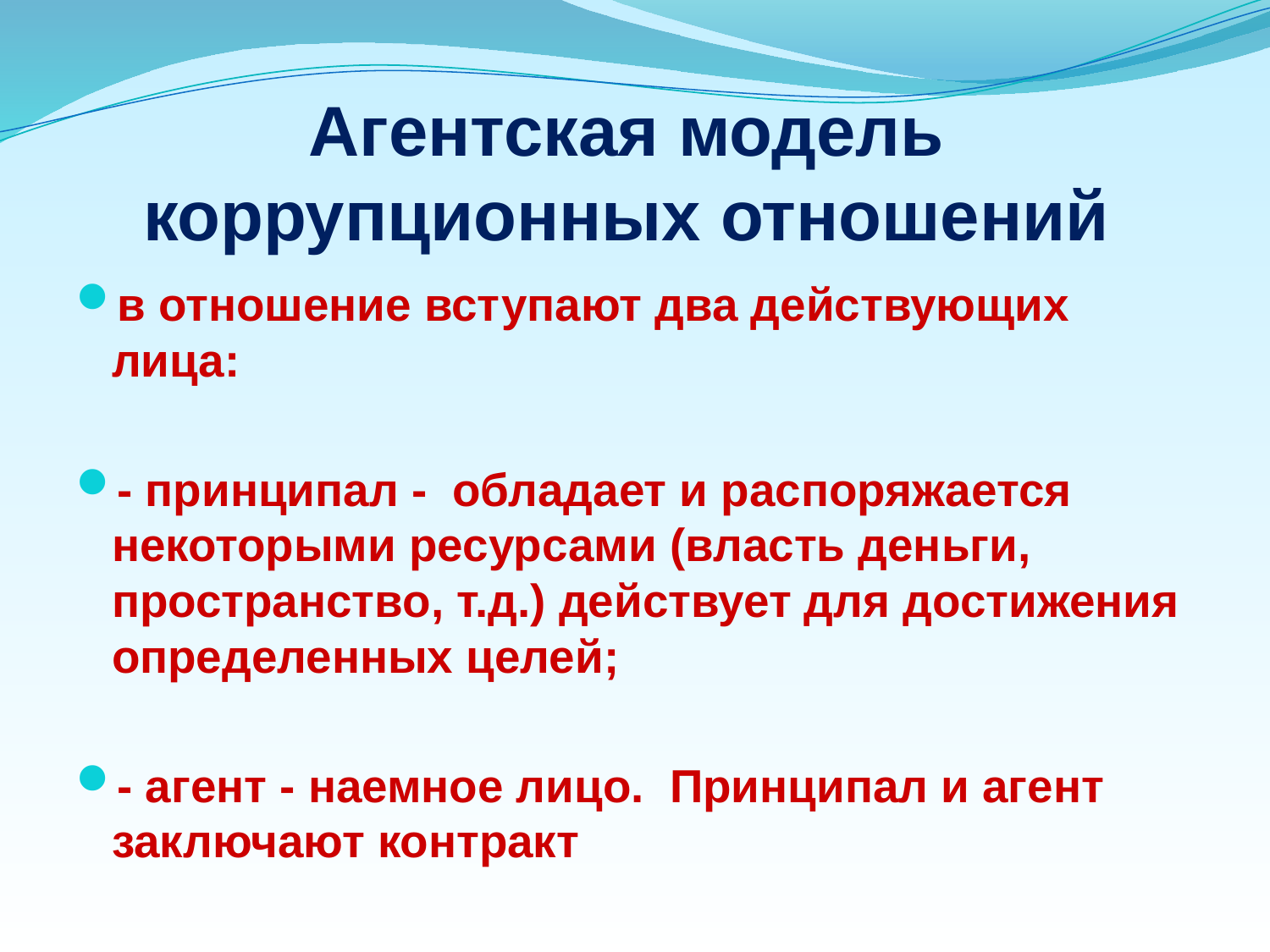

# Агентская модель коррупционных отношений
в отношение вступают два действующих лица:

- принципал -  обладает и распоряжается некоторыми ресурсами (власть деньги, пространство, т.д.) действует для достижения определенных целей;

- агент - наемное лицо.  Принципал и агент заключают контракт